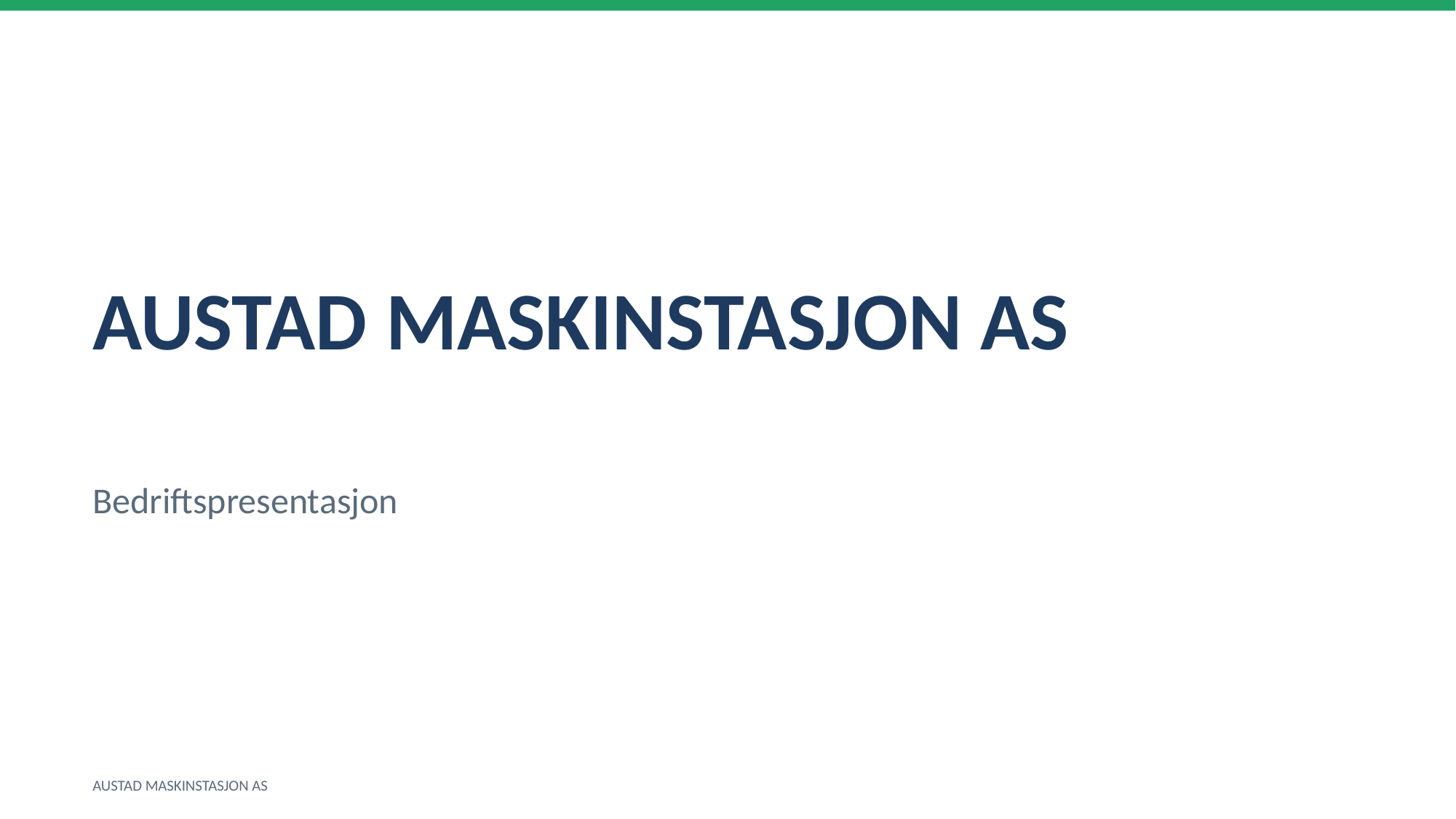

AUSTAD MASKINSTASJON AS
Bedriftspresentasjon
AUSTAD MASKINSTASJON AS